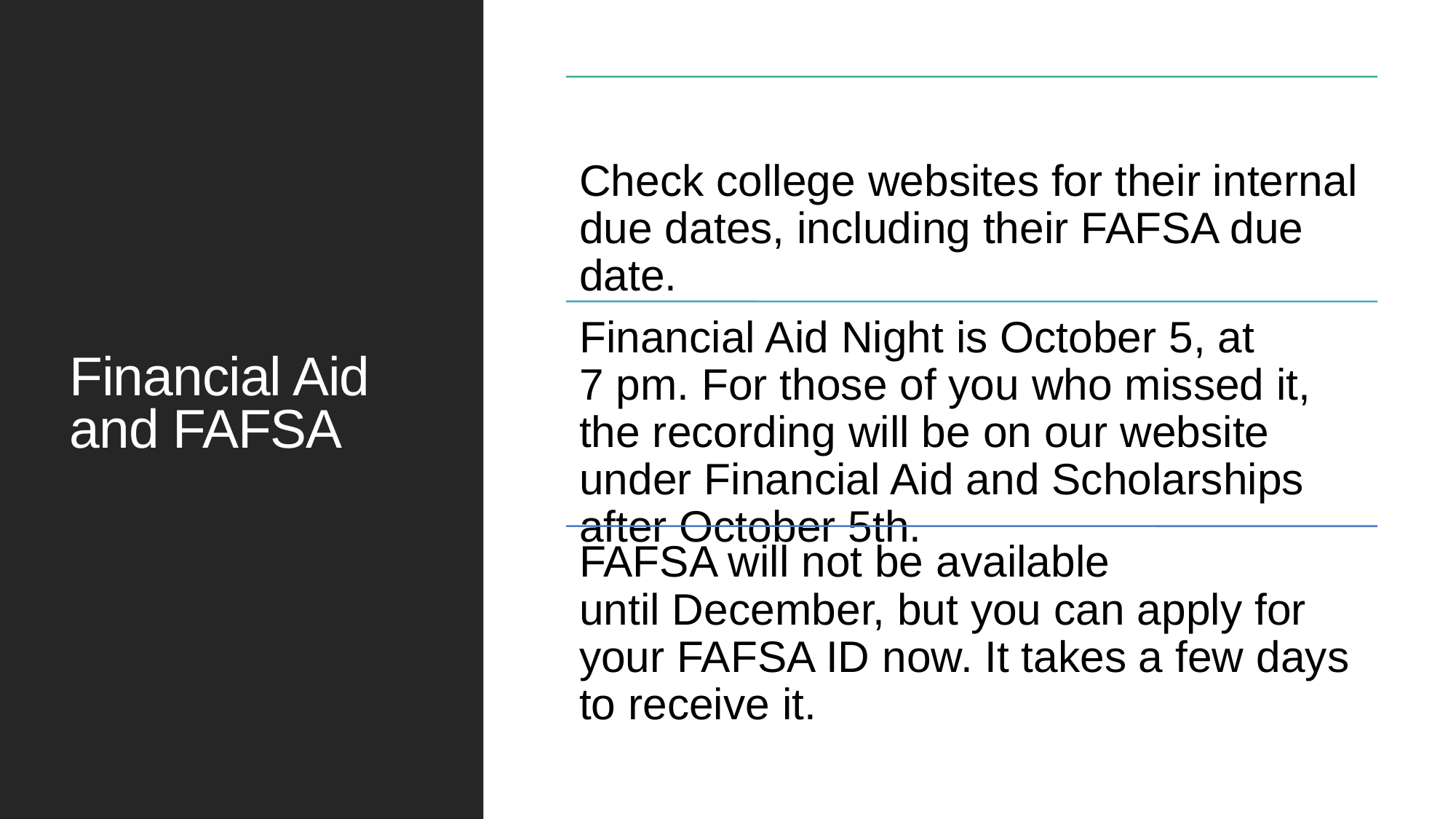

# Financial Aid and FAFSA

Check college websites for their internal due dates, including their FAFSA due date.
Financial Aid Night is October 5, at 7 pm. For those of you who missed it, the recording will be on our website under Financial Aid and Scholarships after October 5th.
FAFSA will not be available until December, but you can apply for your FAFSA ID now. It takes a few days to receive it.